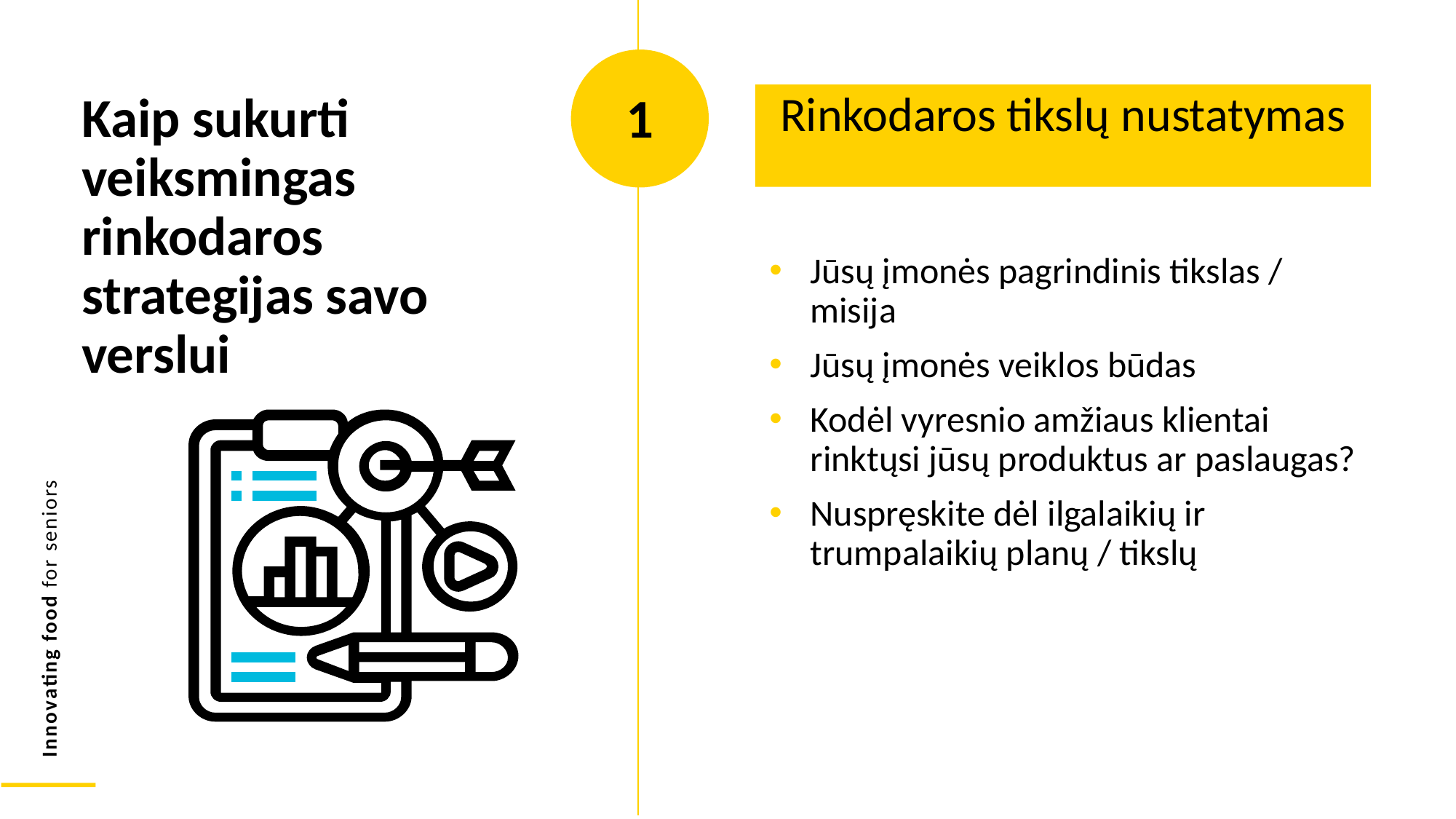

Kaip sukurti veiksmingas rinkodaros strategijas savo verslui

Rinkodaros tikslų nustatymas
1
Jūsų įmonės pagrindinis tikslas / misija
Jūsų įmonės veiklos būdas
Kodėl vyresnio amžiaus klientai rinktųsi jūsų produktus ar paslaugas?
Nuspręskite dėl ilgalaikių ir trumpalaikių planų / tikslų